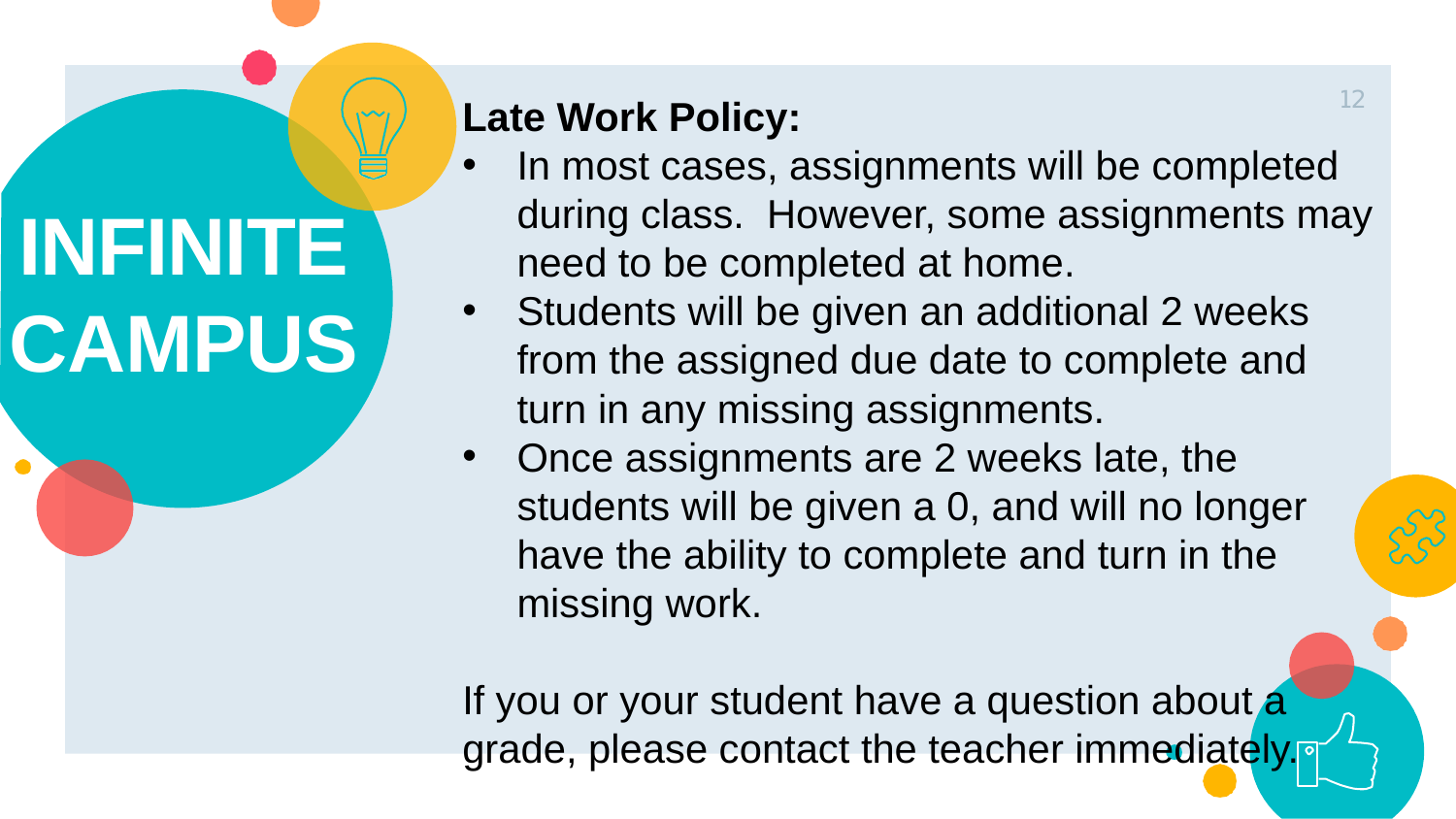

12
Late Work Policy:
In most cases, assignments will be completed during class.  However, some assignments may need to be completed at home.
Students will be given an additional 2 weeks from the assigned due date to complete and turn in any missing assignments.
Once assignments are 2 weeks late, the students will be given a 0, and will no longer have the ability to complete and turn in the missing work.

If you or your student have a question about a grade, please contact the teacher immediately.
INFINITE CAMPUS